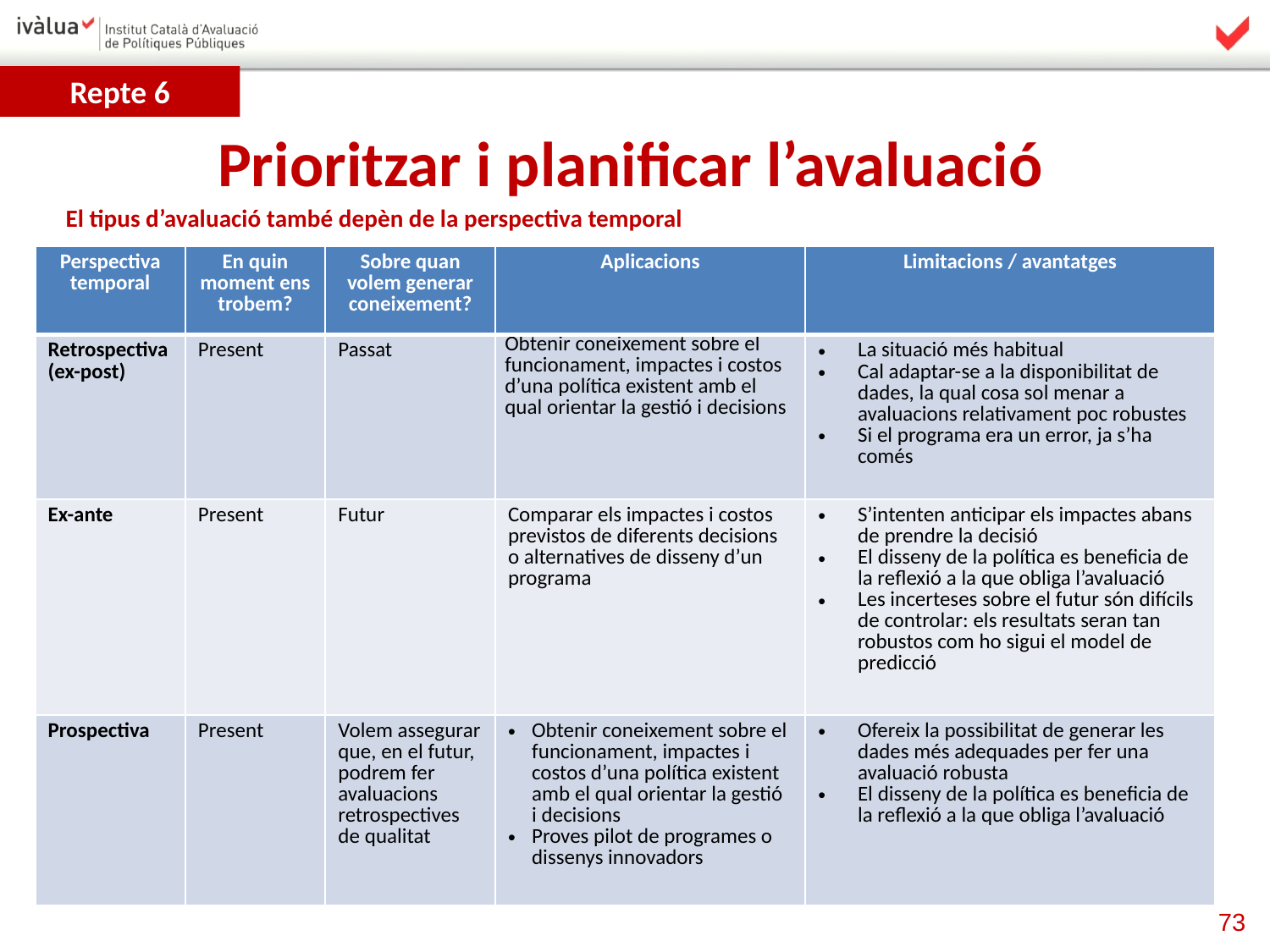

Repte 6
Prioritzar i planificar l’avaluació

El tipus d’avaluació també depèn de la perspectiva temporal

| Perspectiva temporal | En quin moment ens trobem? | Sobre quan volem generar coneixement? | Aplicacions | Limitacions / avantatges |
| --- | --- | --- | --- | --- |
| Retrospectiva (ex-post) | Present | Passat | Obtenir coneixement sobre el funcionament, impactes i costos d’una política existent amb el qual orientar la gestió i decisions | La situació més habitual Cal adaptar-se a la disponibilitat de dades, la qual cosa sol menar a avaluacions relativament poc robustes Si el programa era un error, ja s’ha comés |
| Ex-ante | Present | Futur | Comparar els impactes i costos previstos de diferents decisions o alternatives de disseny d’un programa | S’intenten anticipar els impactes abans de prendre la decisió El disseny de la política es beneficia de la reflexió a la que obliga l’avaluació Les incerteses sobre el futur són difícils de controlar: els resultats seran tan robustos com ho sigui el model de predicció |
| Prospectiva | Present | Volem assegurar que, en el futur, podrem fer avaluacions retrospectives de qualitat | Obtenir coneixement sobre el funcionament, impactes i costos d’una política existent amb el qual orientar la gestió i decisions Proves pilot de programes o dissenys innovadors | Ofereix la possibilitat de generar les dades més adequades per fer una avaluació robusta El disseny de la política es beneficia de la reflexió a la que obliga l’avaluació |